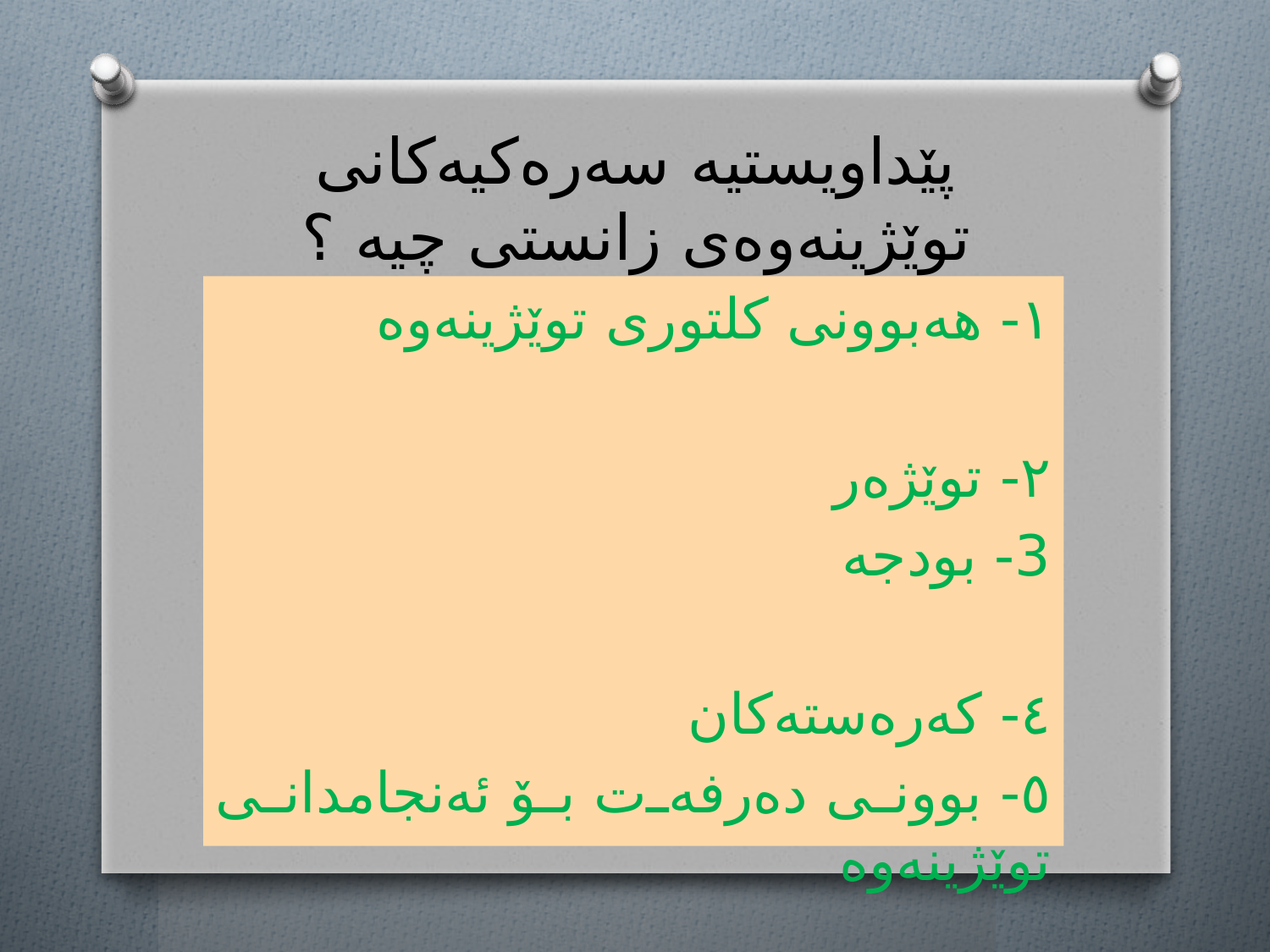

# پێداویستیه‌ سه‌ره‌كیه‌كانی توێژینه‌وه‌ی زانستی چیه‌ ؟
١- هه‌بوونی كلتوری توێژینه‌وه‌

٢- توێژه‌ر
3- بودجه ‌

٤- كه‌ره‌سته‌كان
٥- بوونی ده‌رفه‌ت بۆ ئه‌نجامدانی توێژینه‌وه‌